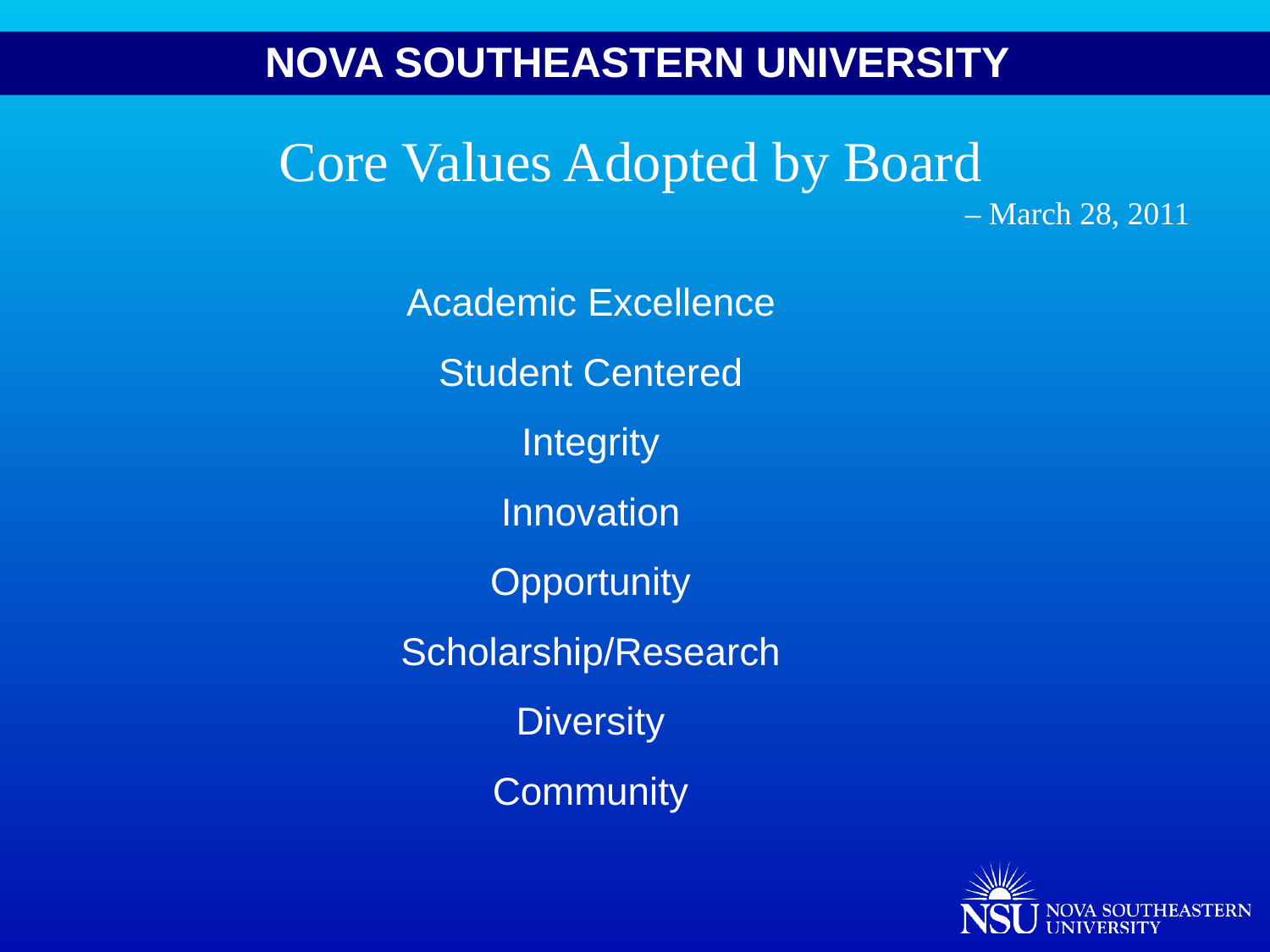

Core Values Adopted by Board
– March 28, 2011

 Academic Excellence
 Student Centered
 Integrity
 Innovation
 Opportunity
 Scholarship/Research
 Diversity
 Community